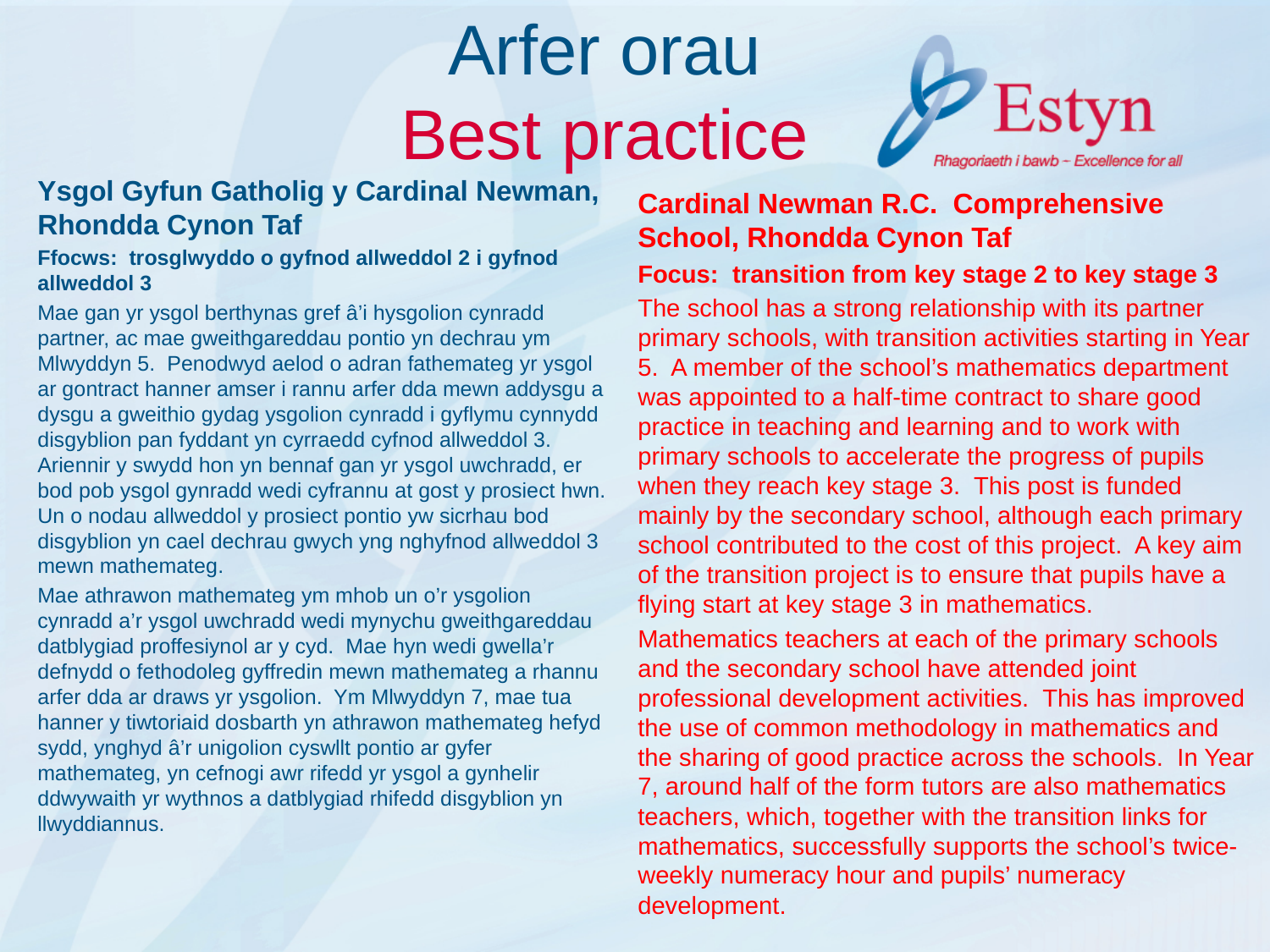

# Arfer orau Best practice
Ysgol Gyfun Gatholig y Cardinal Newman, Rhondda Cynon Taf
Ffocws:  trosglwyddo o gyfnod allweddol 2 i gyfnod allweddol 3
Mae gan yr ysgol berthynas gref â’i hysgolion cynradd partner, ac mae gweithgareddau pontio yn dechrau ym Mlwyddyn 5.  Penodwyd aelod o adran fathemateg yr ysgol ar gontract hanner amser i rannu arfer dda mewn addysgu a dysgu a gweithio gydag ysgolion cynradd i gyflymu cynnydd disgyblion pan fyddant yn cyrraedd cyfnod allweddol 3.  Ariennir y swydd hon yn bennaf gan yr ysgol uwchradd, er bod pob ysgol gynradd wedi cyfrannu at gost y prosiect hwn. Un o nodau allweddol y prosiect pontio yw sicrhau bod disgyblion yn cael dechrau gwych yng nghyfnod allweddol 3 mewn mathemateg.
Mae athrawon mathemateg ym mhob un o’r ysgolion cynradd a’r ysgol uwchradd wedi mynychu gweithgareddau datblygiad proffesiynol ar y cyd.  Mae hyn wedi gwella’r defnydd o fethodoleg gyffredin mewn mathemateg a rhannu arfer dda ar draws yr ysgolion.  Ym Mlwyddyn 7, mae tua hanner y tiwtoriaid dosbarth yn athrawon mathemateg hefyd sydd, ynghyd â’r unigolion cyswllt pontio ar gyfer mathemateg, yn cefnogi awr rifedd yr ysgol a gynhelir ddwywaith yr wythnos a datblygiad rhifedd disgyblion yn llwyddiannus.

Cardinal Newman R.C.  Comprehensive School, Rhondda Cynon Taf
Focus:  transition from key stage 2 to key stage 3
The school has a strong relationship with its partner primary schools, with transition activities starting in Year 5.  A member of the school’s mathematics department was appointed to a half-time contract to share good practice in teaching and learning and to work with primary schools to accelerate the progress of pupils when they reach key stage 3.  This post is funded mainly by the secondary school, although each primary school contributed to the cost of this project.  A key aim of the transition project is to ensure that pupils have a flying start at key stage 3 in mathematics.
Mathematics teachers at each of the primary schools and the secondary school have attended joint professional development activities.  This has improved the use of common methodology in mathematics and the sharing of good practice across the schools.  In Year 7, around half of the form tutors are also mathematics teachers, which, together with the transition links for mathematics, successfully supports the school’s twice-weekly numeracy hour and pupils’ numeracy development.